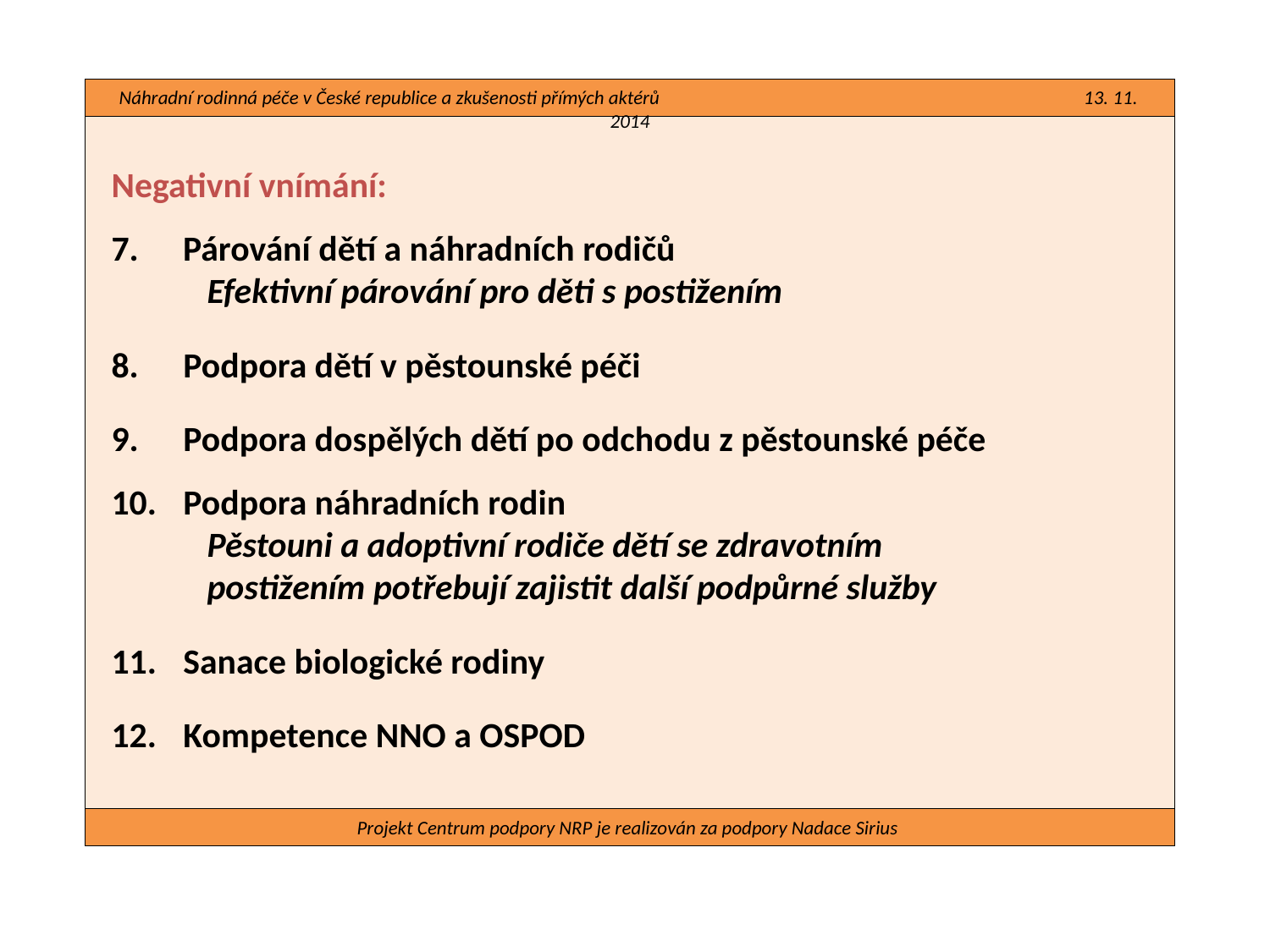

Náhradní rodinná péče v České republice a zkušenosti přímých aktérů                                                                                                13. 11. 2014
#
Negativní vnímání:
 Párování dětí a náhradních rodičů
    Efektivní párování pro děti s postižením
   Podpora dětí v pěstounské péči
   Podpora dospělých dětí po odchodu z pěstounské péče
   Podpora náhradních rodin
    Pěstouni a adoptivní rodiče dětí se zdravotním
    postižením potřebují zajistit další podpůrné služby
   Sanace biologické rodiny
   Kompetence NNO a OSPOD

Projekt Centrum podpory NRP je realizován za podpory Nadace Sirius